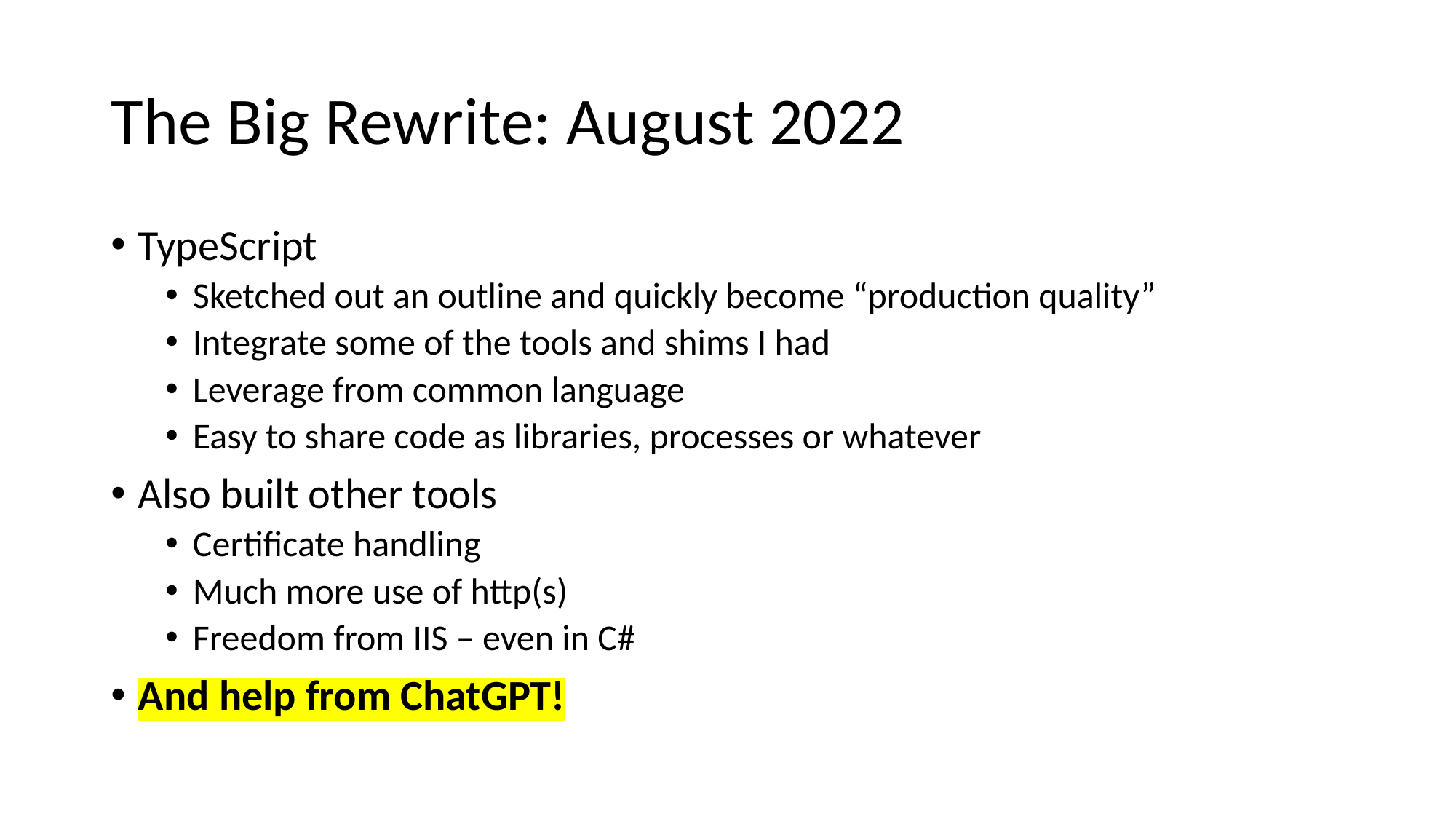

# The Big Rewrite: August 2022
TypeScript
Sketched out an outline and quickly become “production quality”
Integrate some of the tools and shims I had
Leverage from common language
Easy to share code as libraries, processes or whatever
Also built other tools
Certificate handling
Much more use of http(s)
Freedom from IIS – even in C#
And help from ChatGPT!